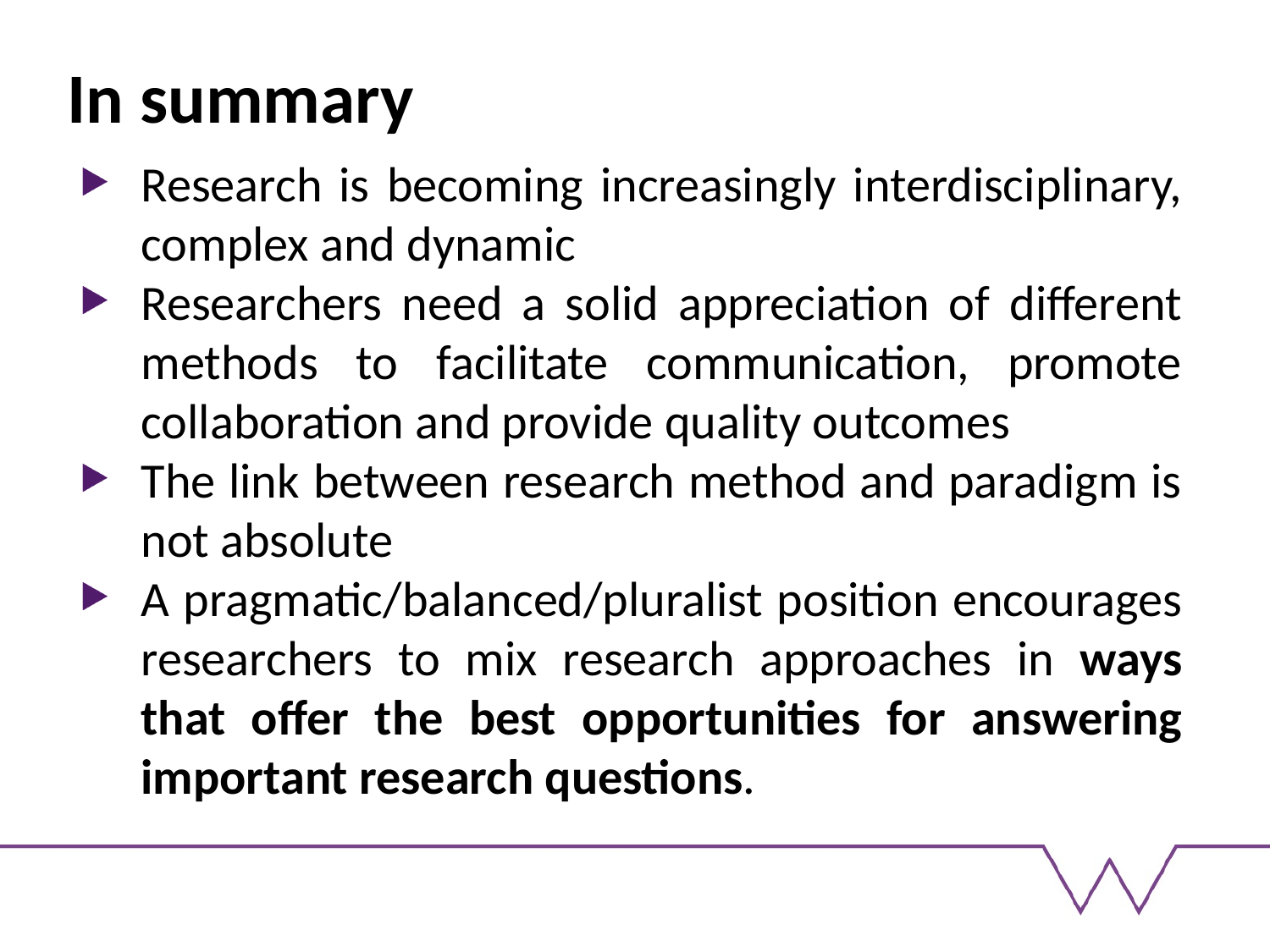

In summary
Research is becoming increasingly interdisciplinary, complex and dynamic
Researchers need a solid appreciation of different methods to facilitate communication, promote collaboration and provide quality outcomes
The link between research method and paradigm is not absolute
A pragmatic/balanced/pluralist position encourages researchers to mix research approaches in ways that offer the best opportunities for answering important research questions.